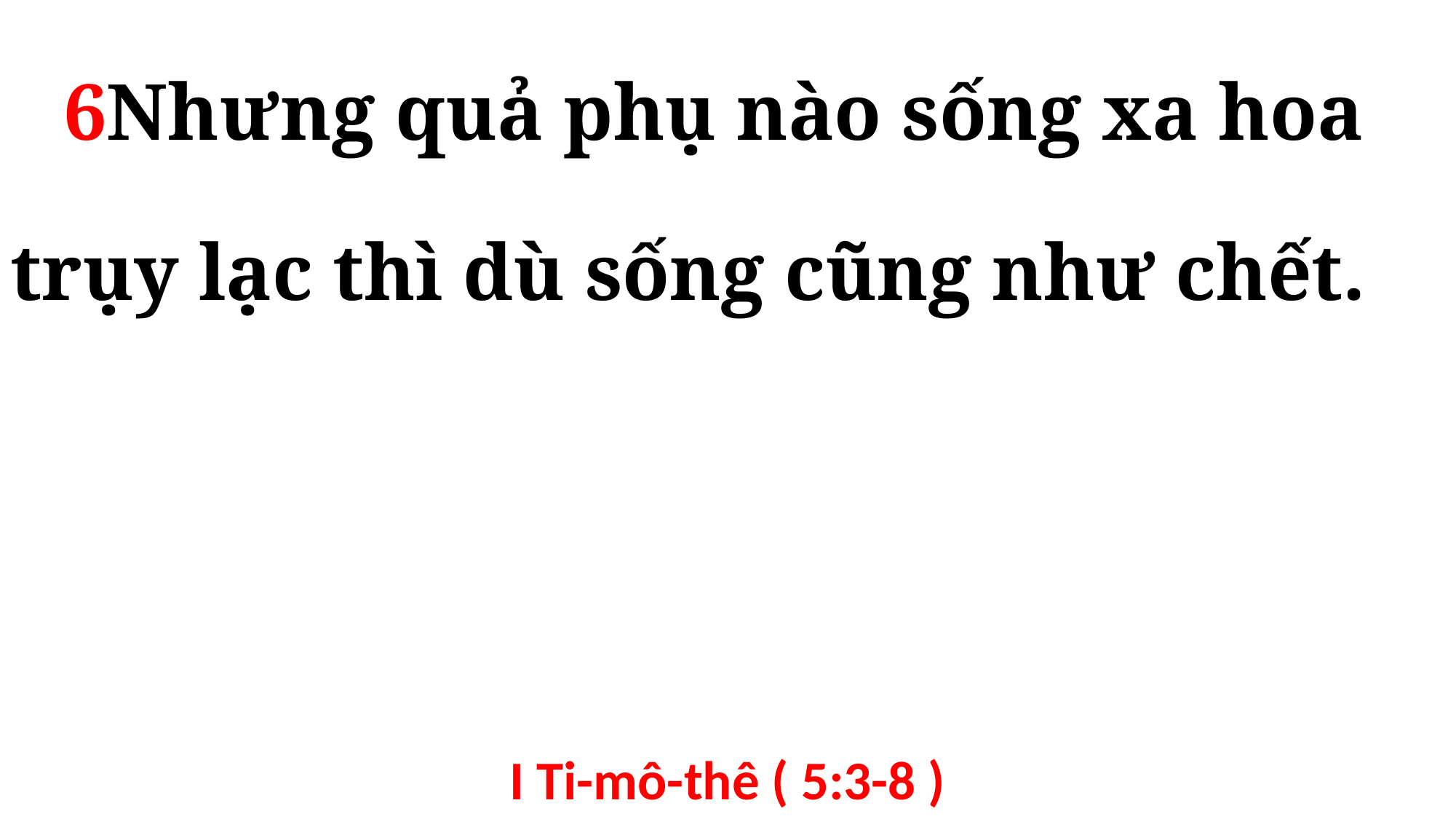

6Nhưng quả phụ nào sống xa hoa trụy lạc thì dù sống cũng như chết.

I Ti-mô-thê ( 5:3-8 )